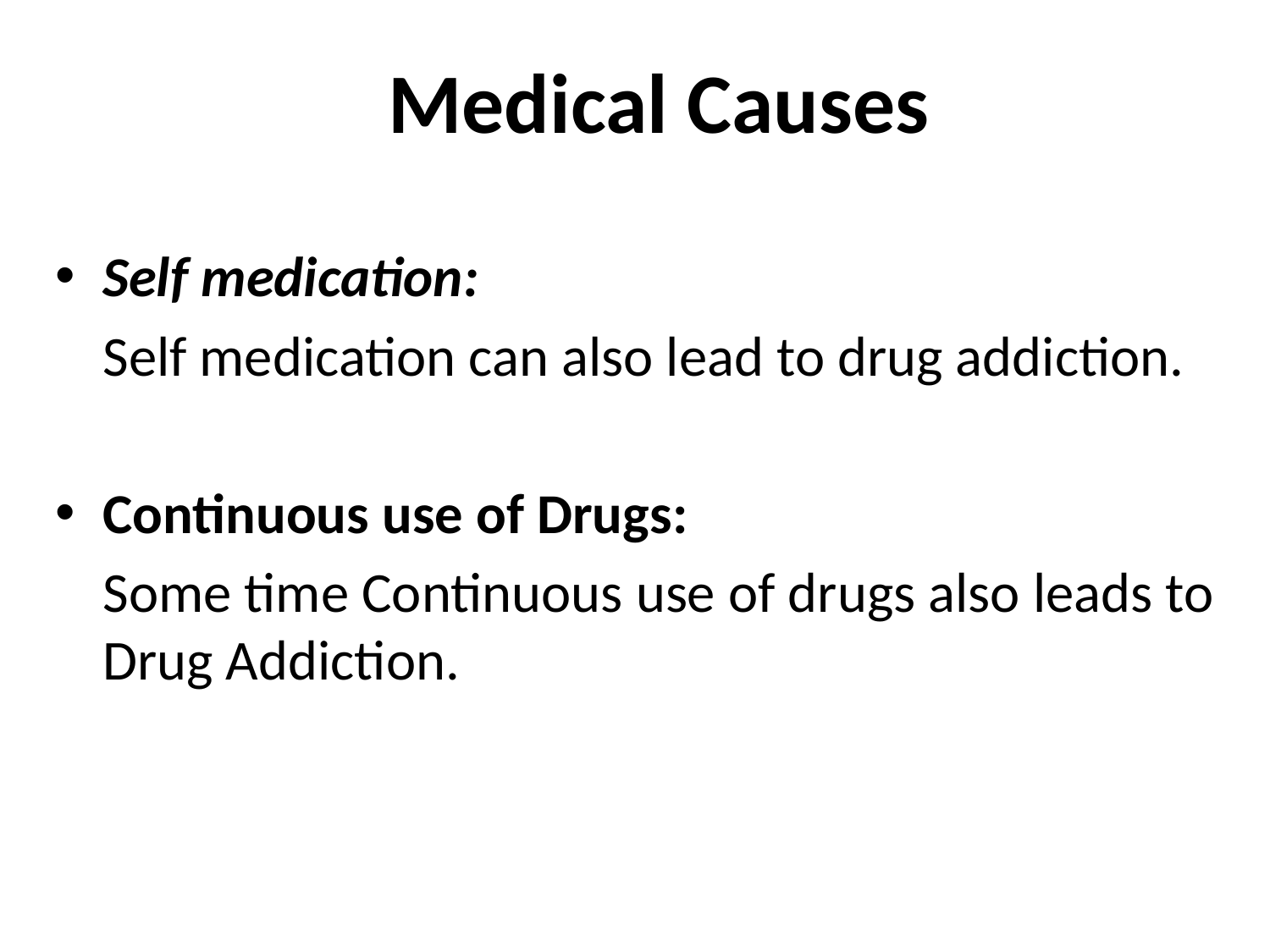

Medical Causes

Self medication:
	Self medication can also lead to drug addiction.

Continuous use of Drugs:
	Some time Continuous use of drugs also leads to Drug Addiction.